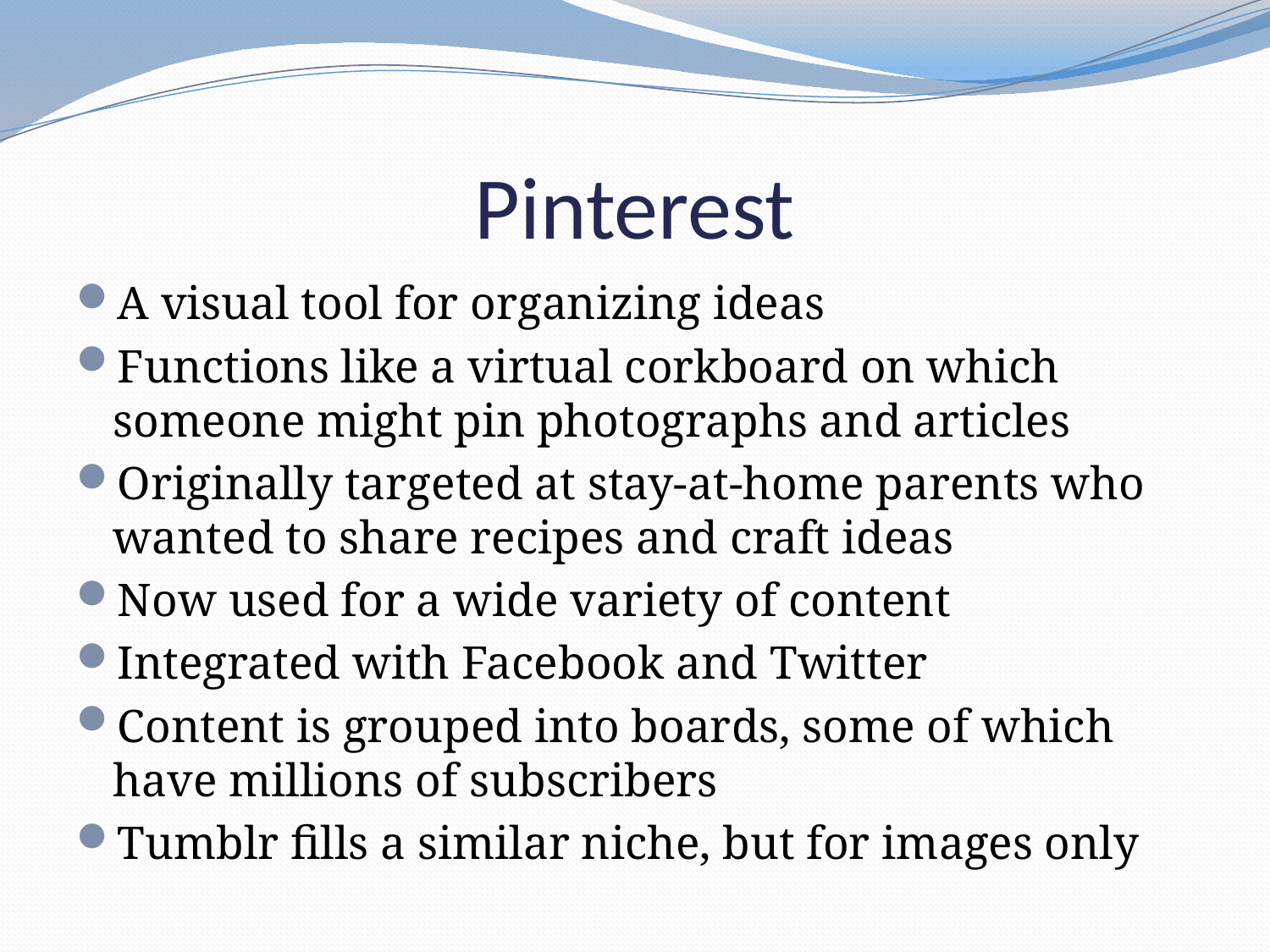

# Pinterest
A visual tool for organizing ideas
Functions like a virtual corkboard on which someone might pin photographs and articles
Originally targeted at stay-at-home parents who wanted to share recipes and craft ideas
Now used for a wide variety of content
Integrated with Facebook and Twitter
Content is grouped into boards, some of which have millions of subscribers
Tumblr fills a similar niche, but for images only